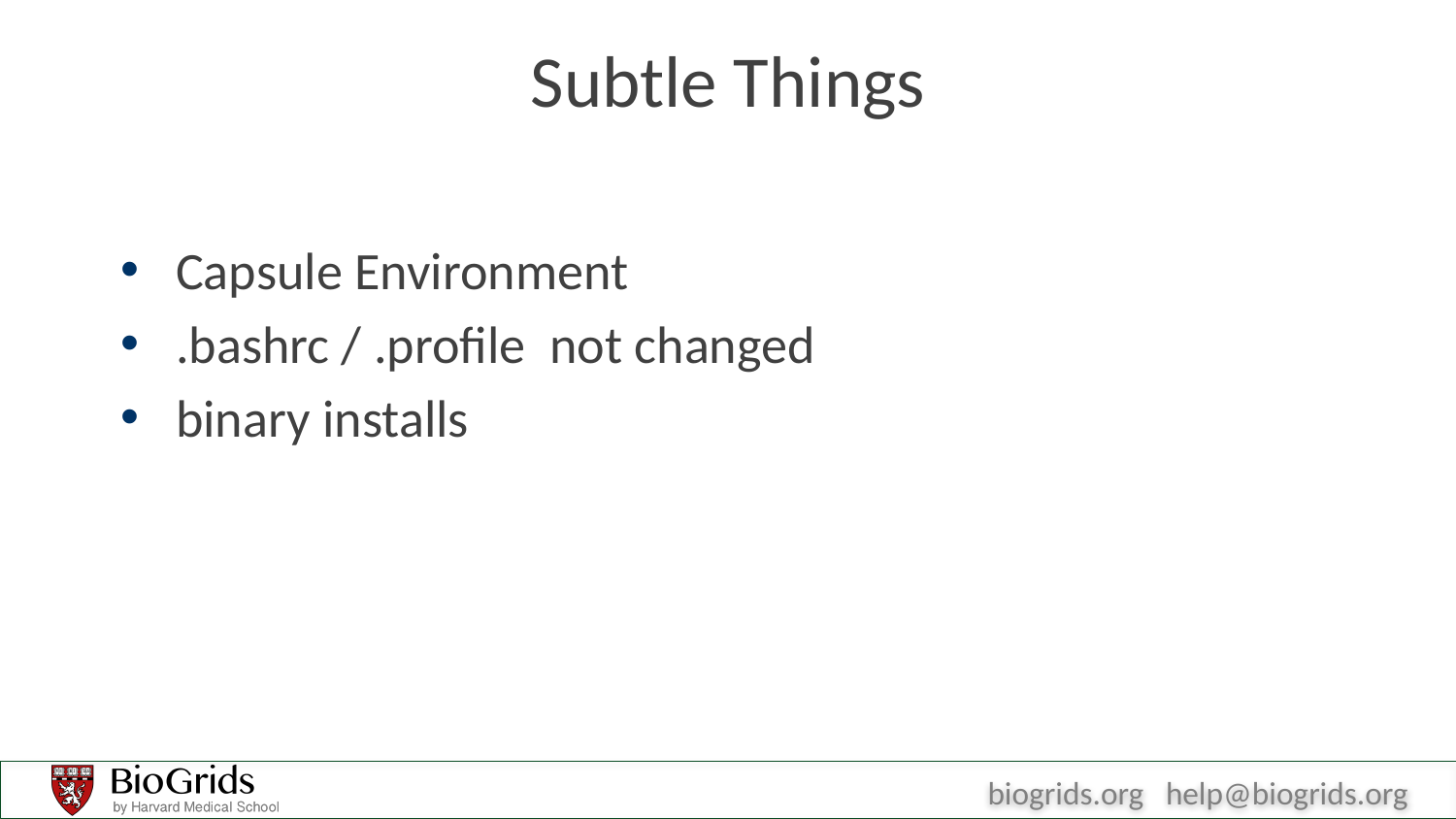

# Subtle Things
Capsule Environment
.bashrc / .profile  not changed
binary installs